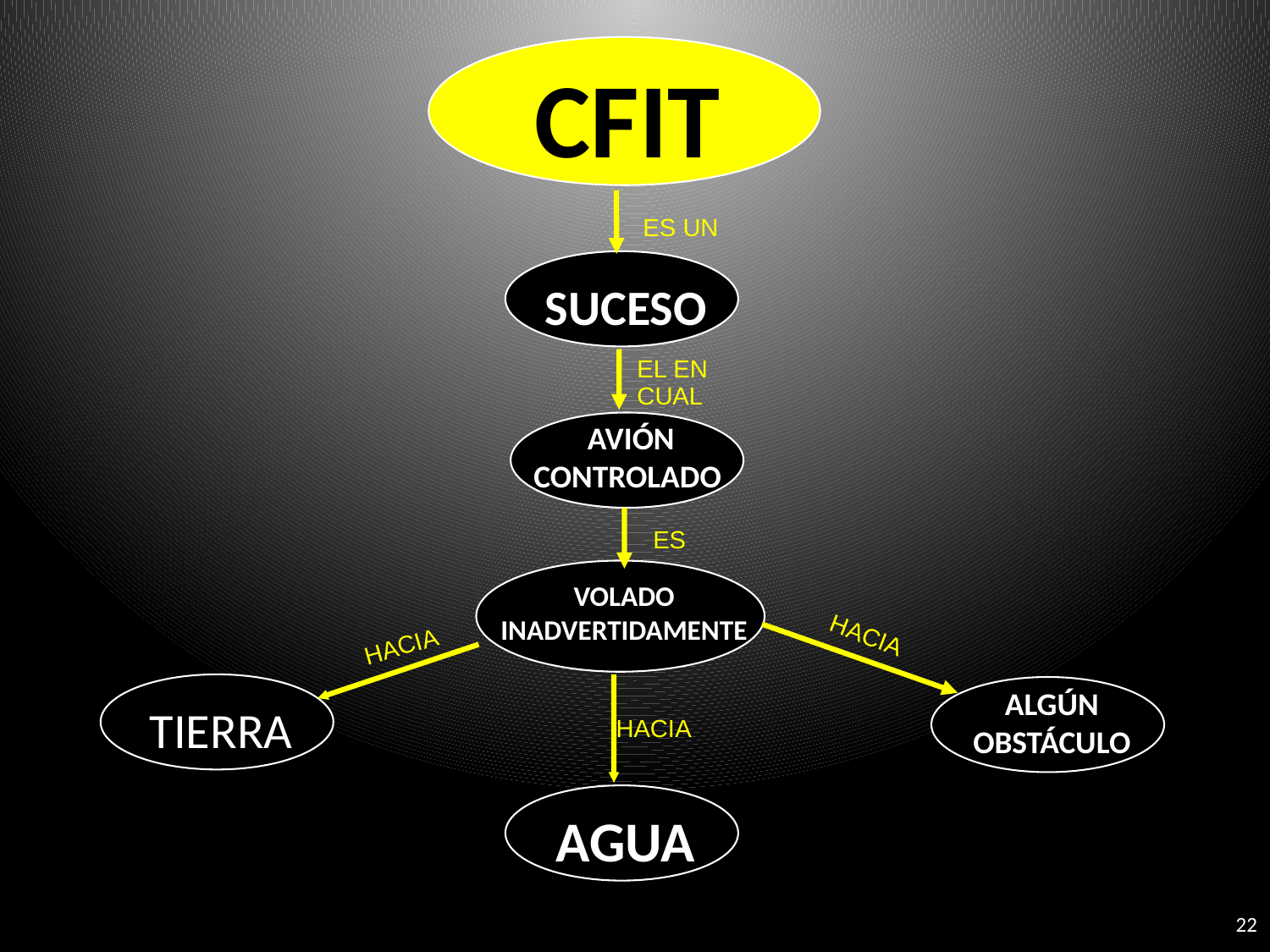

# CFIT

ES UN

SUCESO

EL EN
CUAL

AVIÓN CONTROLADO

ES

VOLADO INADVERTIDAMENTE
HACIA
HACIA

ALGÚN OBSTÁCULO
TIERRA
HACIA

AGUA
22